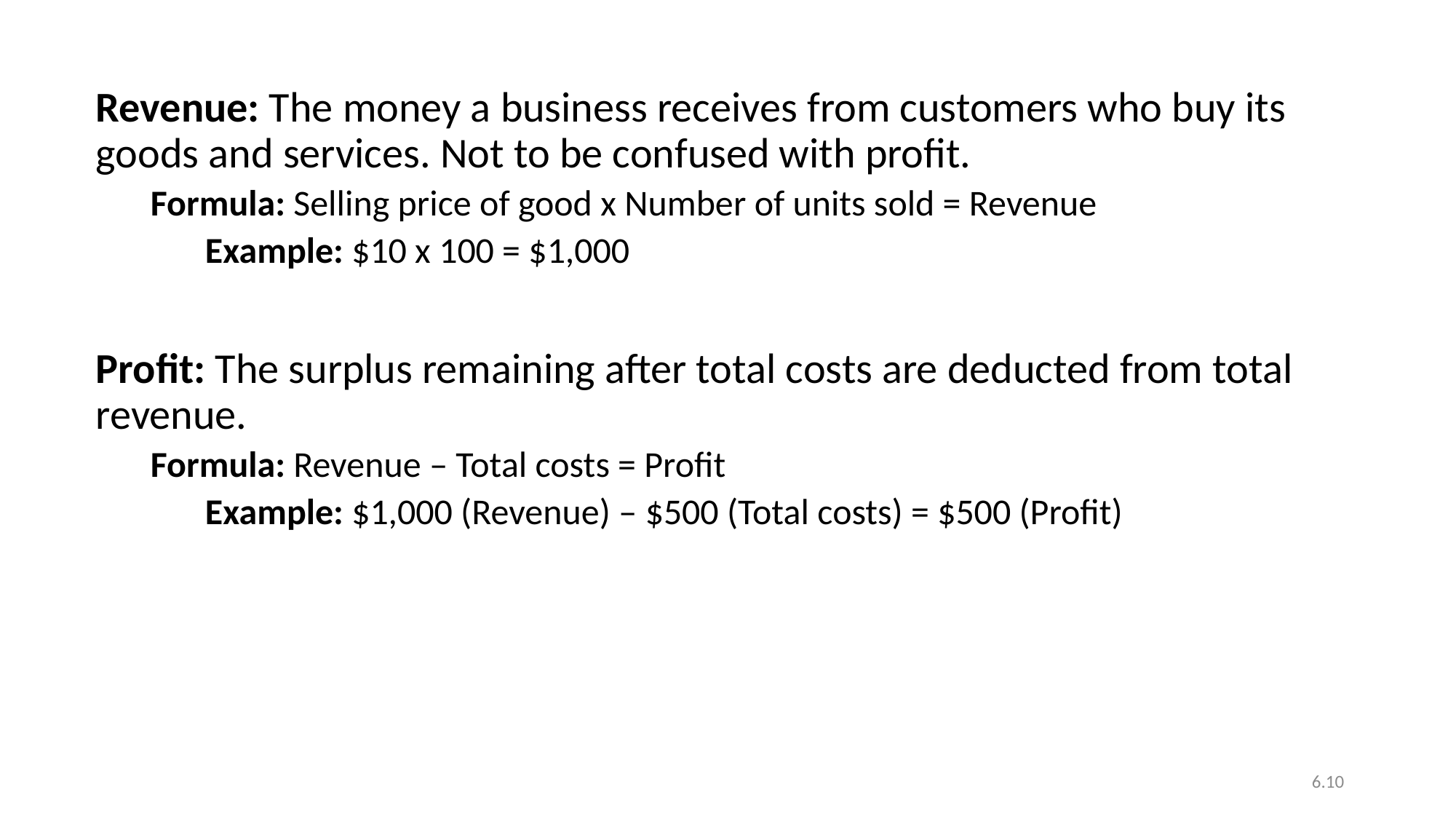

Revenue: The money a business receives from customers who buy its goods and services. Not to be confused with profit.
Formula: Selling price of good x Number of units sold = Revenue
Example: $10 x 100 = $1,000

Profit: The surplus remaining after total costs are deducted from total revenue.
Formula: Revenue ‒ Total costs = Profit
Example: $1,000 (Revenue) ‒ $500 (Total costs) = $500 (Profit)
6.10